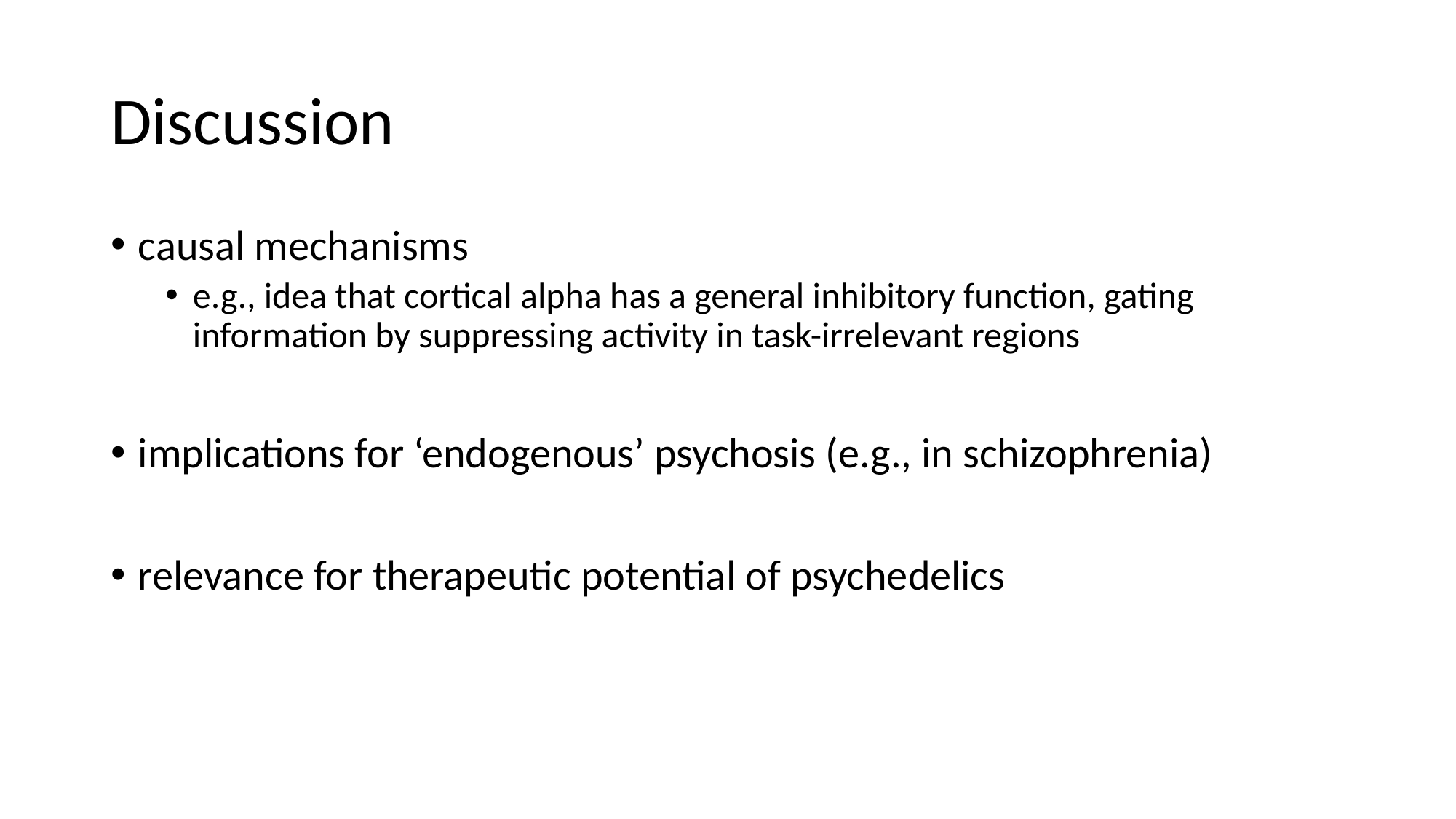

# Discussion
causal mechanisms
e.g., idea that cortical alpha has a general inhibitory function, gating information by suppressing activity in task-irrelevant regions

implications for ‘endogenous’ psychosis (e.g., in schizophrenia)

relevance for therapeutic potential of psychedelics